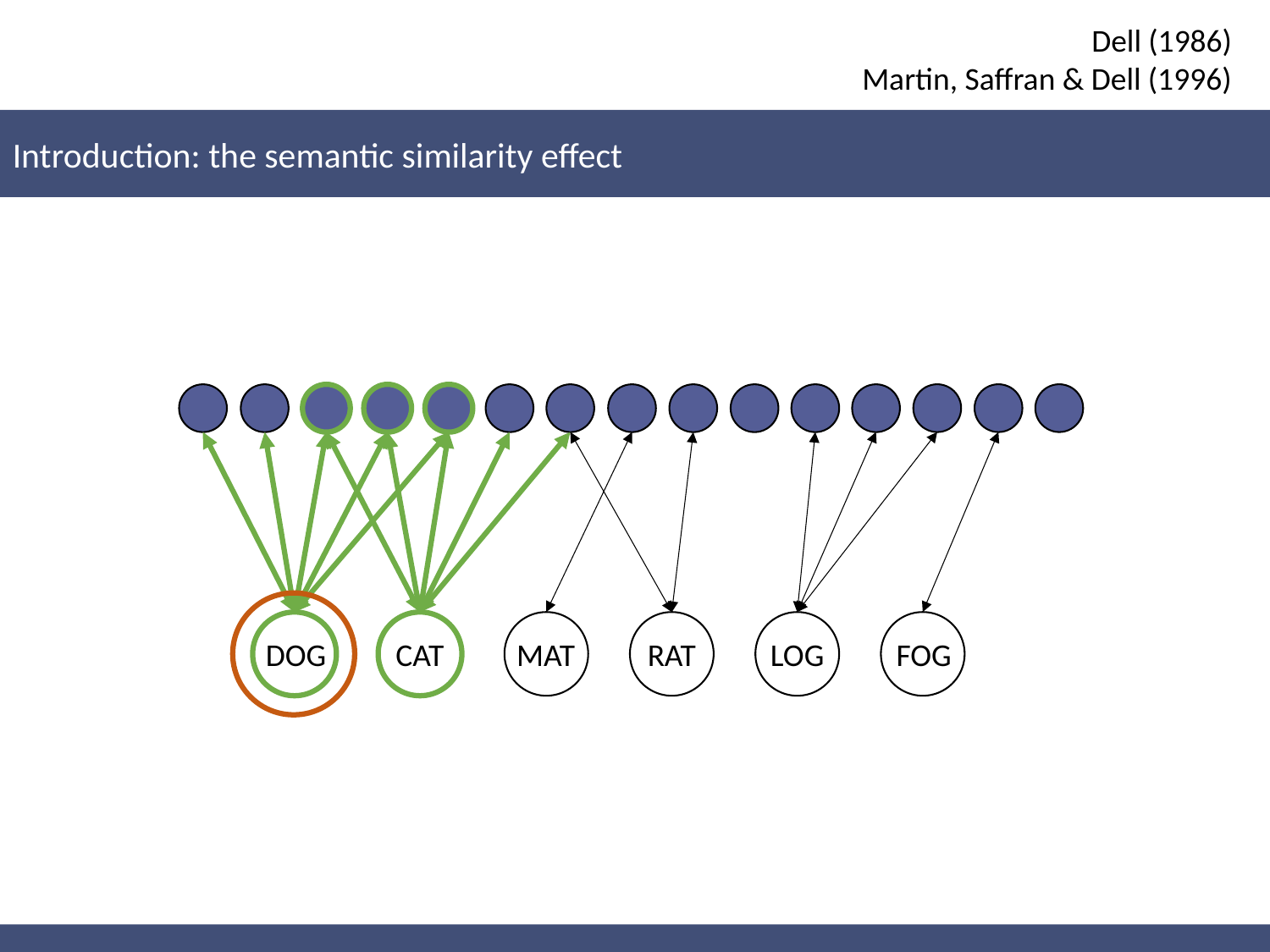

Dell (1986)
Martin, Saffran & Dell (1996)
Introduction: the semantic similarity effect

DOG

CAT

MAT

RAT

LOG

FOG